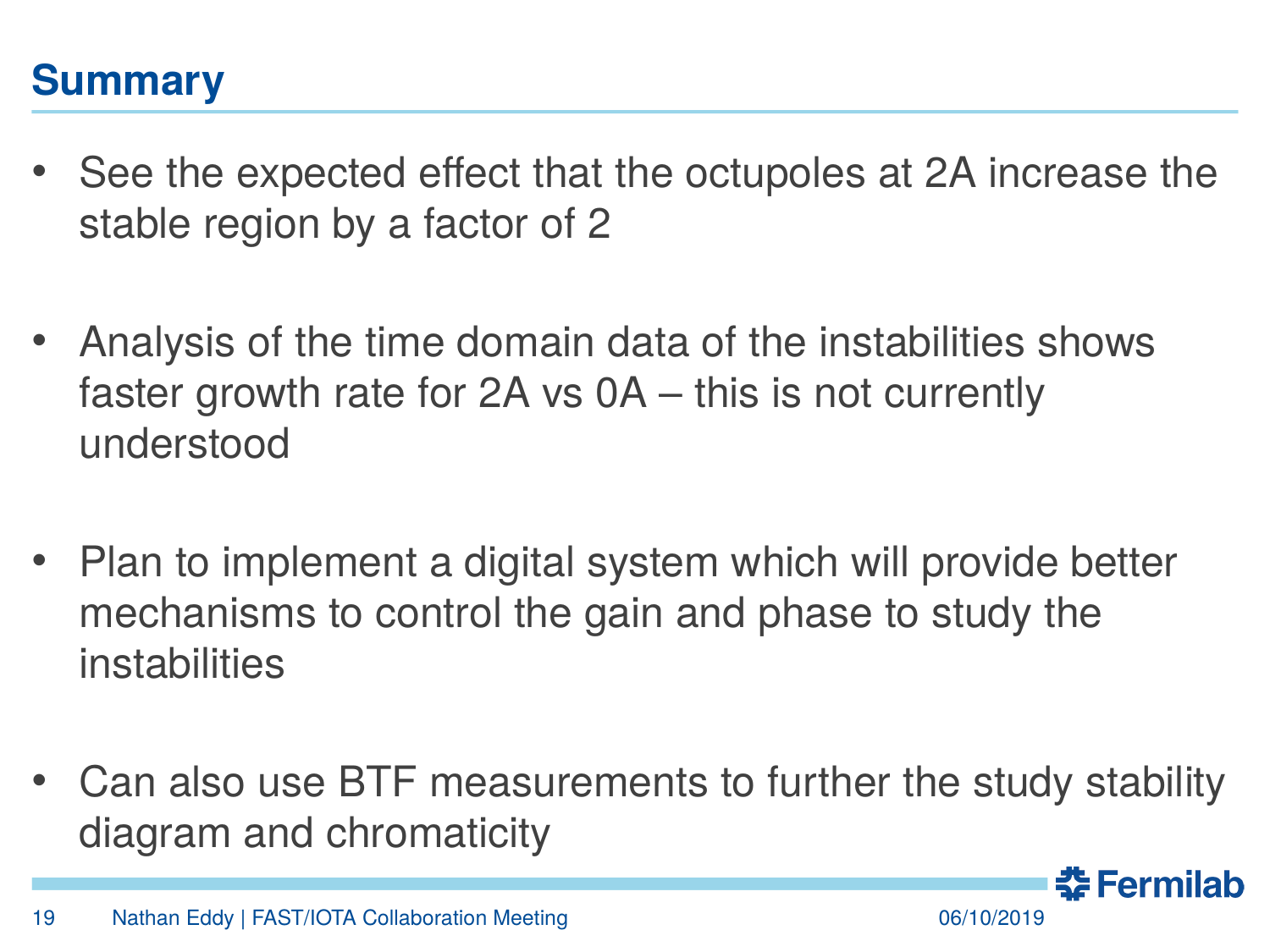

# Summary
See the expected effect that the octupoles at 2A increase the stable region by a factor of 2

Analysis of the time domain data of the instabilities shows faster growth rate for 2A vs 0A – this is not currently understood

Plan to implement a digital system which will provide better mechanisms to control the gain and phase to study the instabilities

Can also use BTF measurements to further the study stability diagram and chromaticity
19
Nathan Eddy | FAST/IOTA Collaboration Meeting
06/10/2019